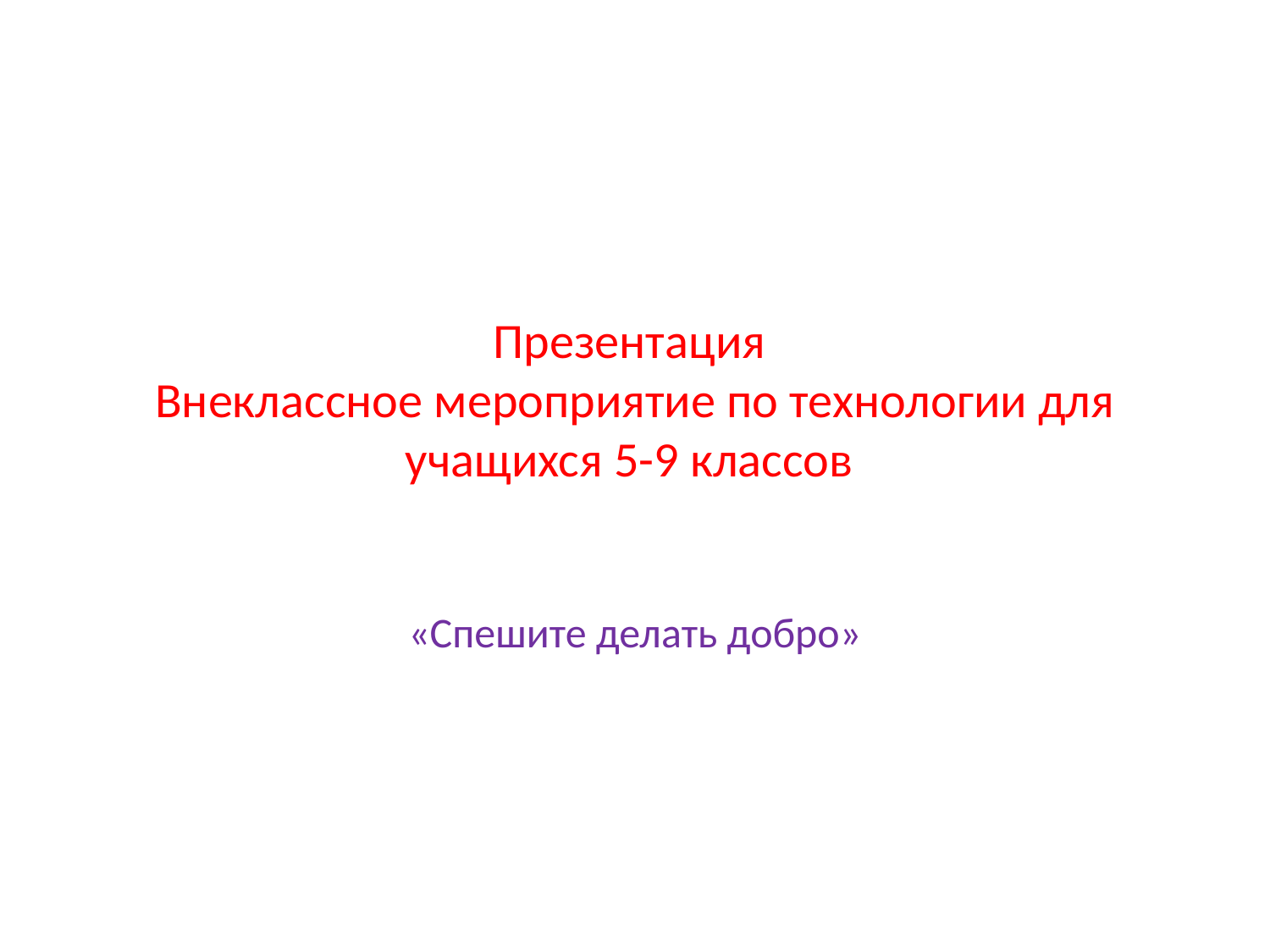

# Презентация Внеклассное мероприятие по технологии для учащихся 5-9 классов

«Спешите делать добро»